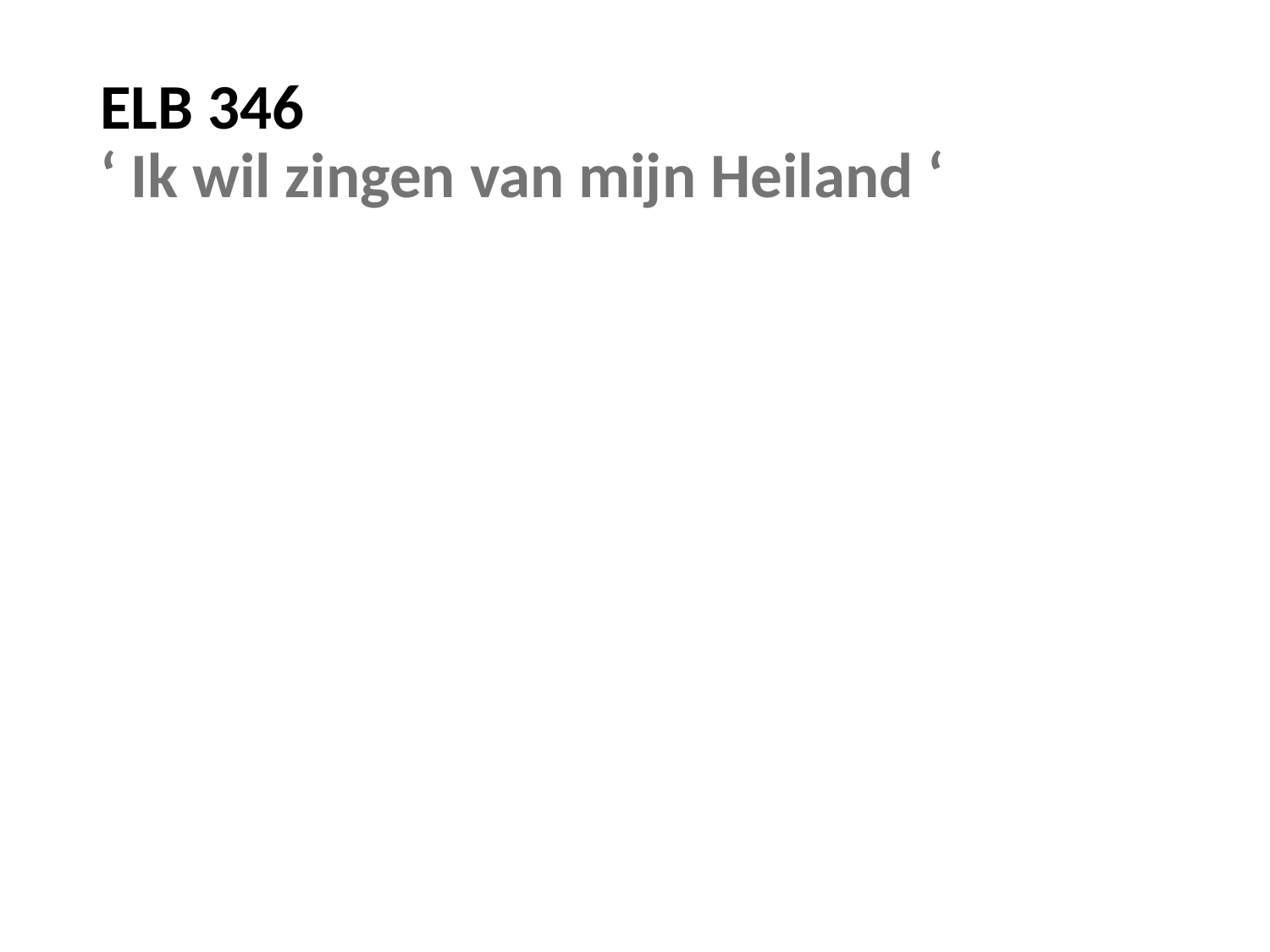

# ELB 346 ‘ Ik wil zingen van mijn Heiland ‘